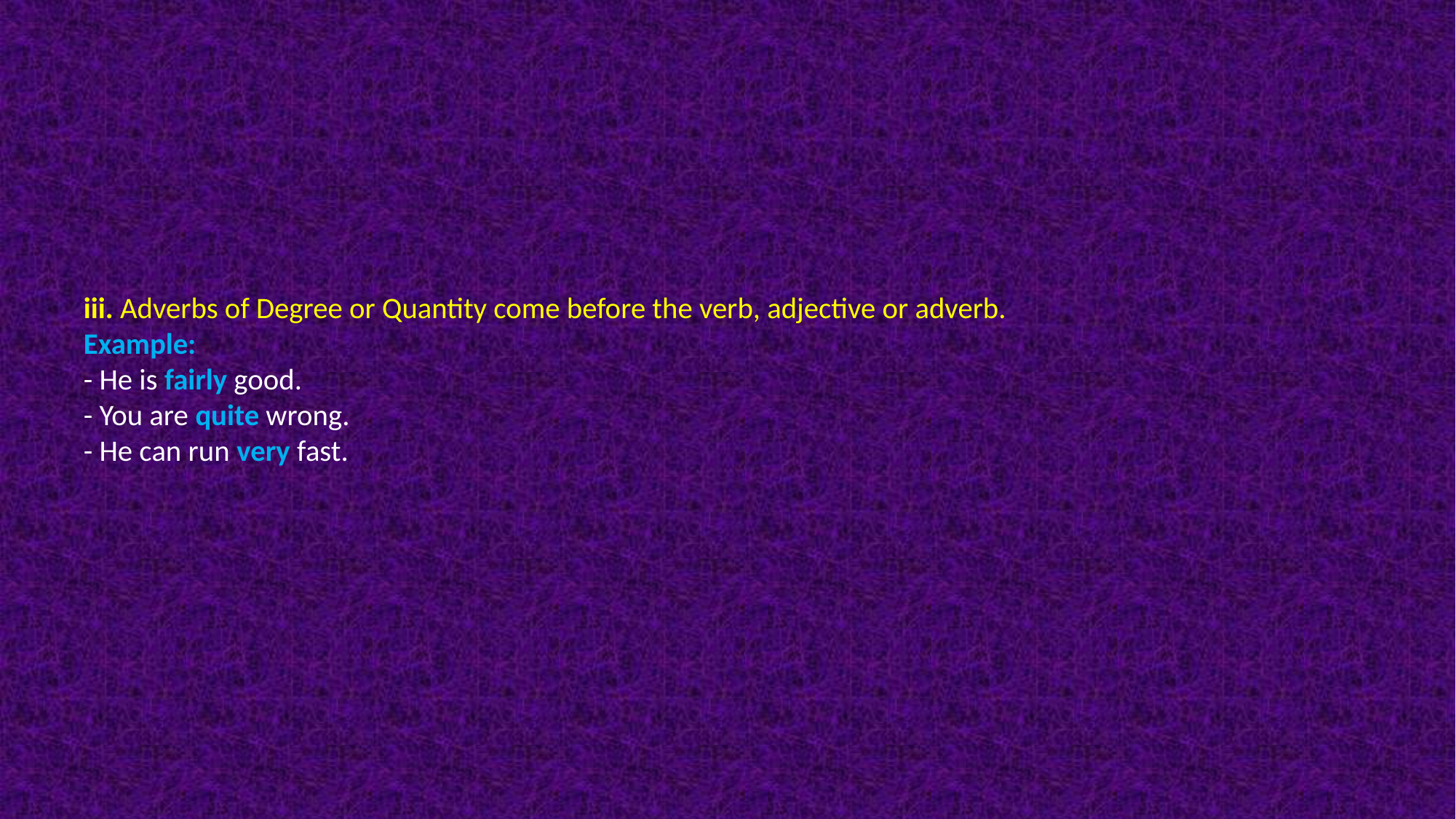

# iii. Adverbs of Degree or Quantity come before the verb, adjective or adverb. Example: - He is fairly good. - You are quite wrong. - He can run very fast.